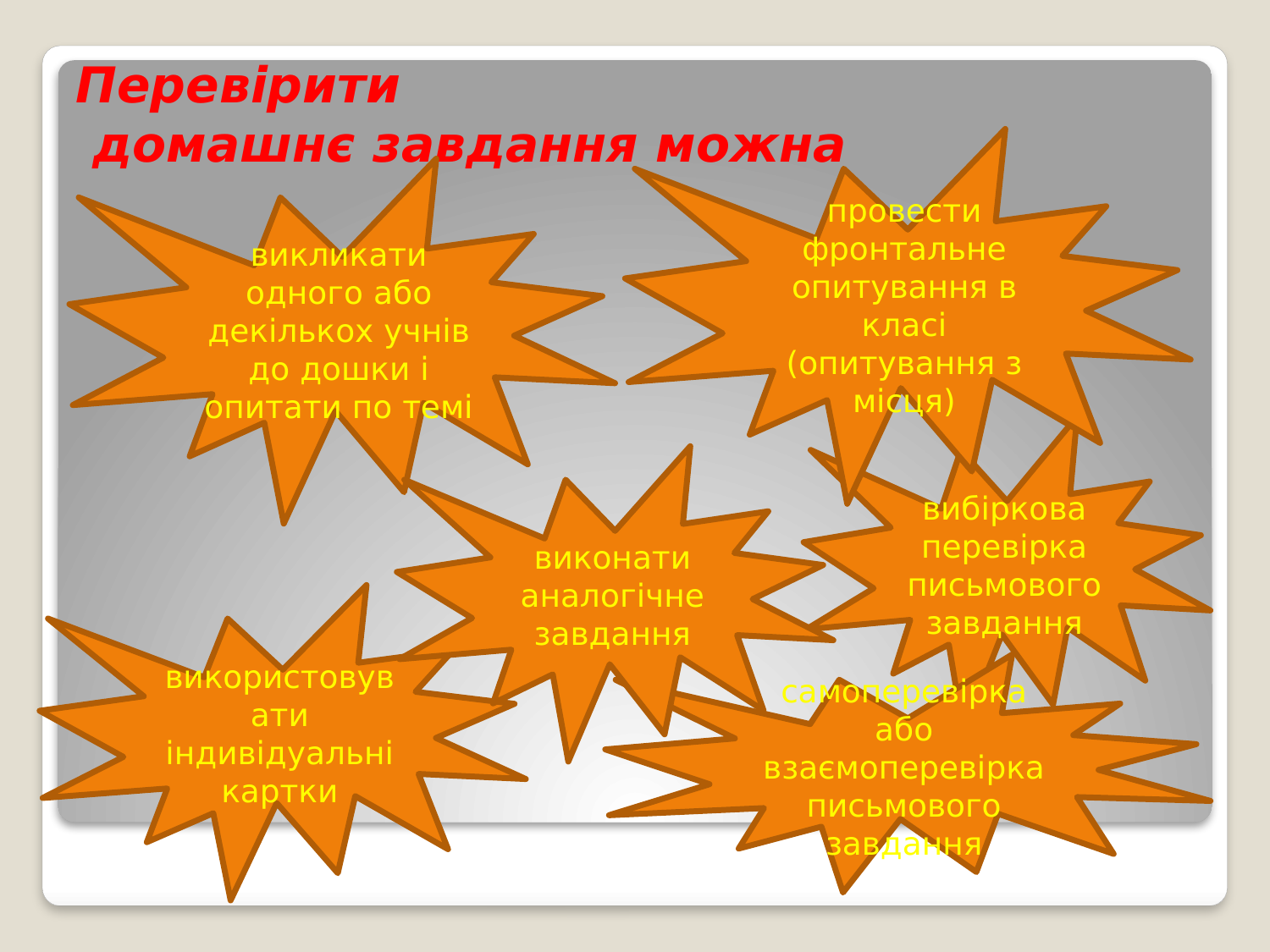

# Перевірити домашнє завдання можна
провести фронтальне опитування в класі (опитування з місця)
викликати одного або декількох учнів до дошки і опитати по темі
вибіркова перевірка письмового завдання
виконати аналогічне завдання
використовувати індивідуальні картки
самоперевірка або взаємоперевірка письмового завдання